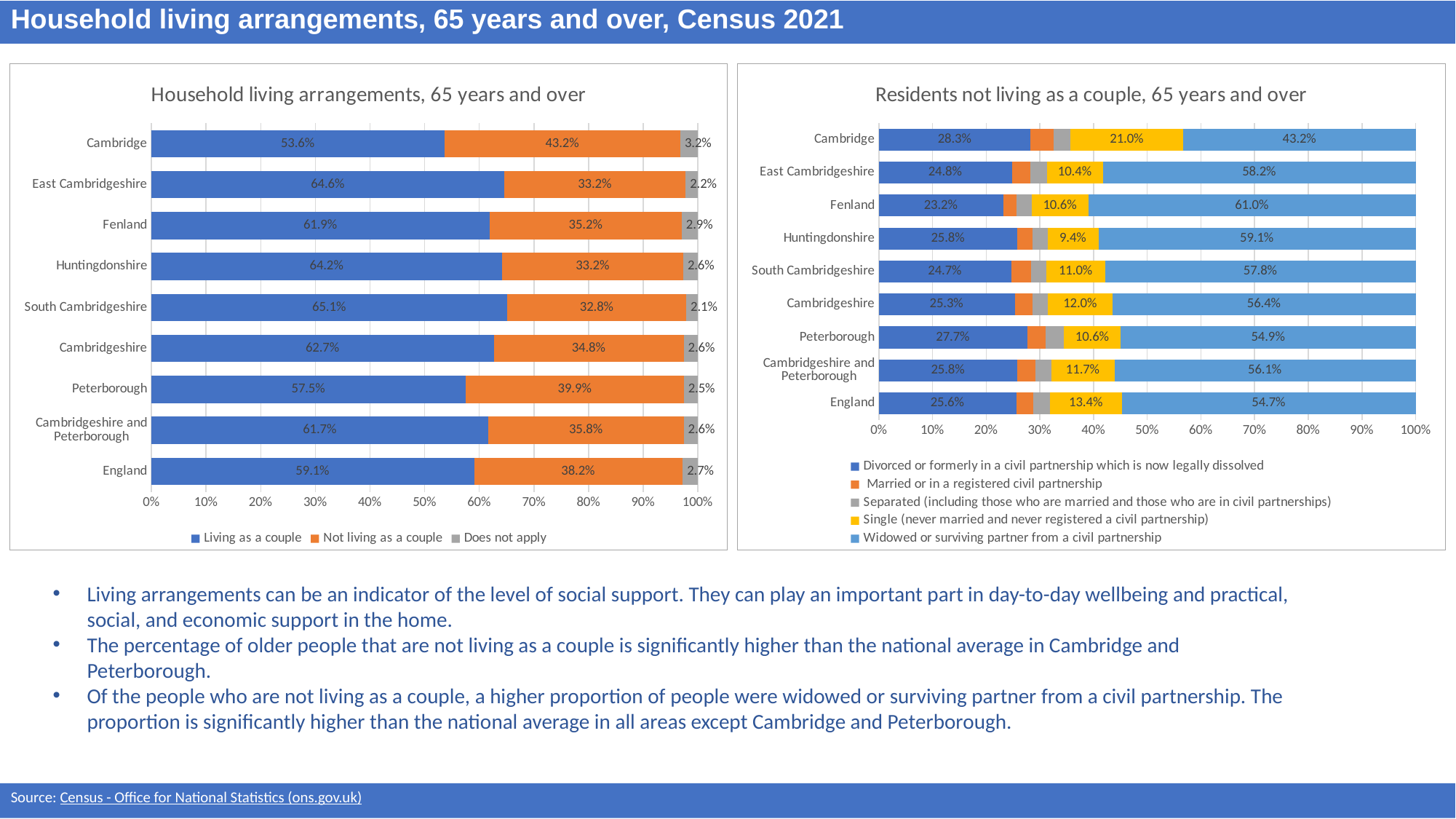

Household living arrangements, 65 years and over, Census 2021

### Chart: Household living arrangements, 65 years and over

| Category | Living as a couple | Not living as a couple | Does not apply |
|---|---|---|---|
| Cambridge | 0.536354881425304 | 0.4318646924280727 | 0.03178042614662333 |
| East Cambridgeshire | 0.6458642076952632 | 0.33201602722432627 | 0.02211976508041056 |
| Fenland | 0.6192043075082262 | 0.35152343916926626 | 0.029272253322507585 |
| Huntingdonshire | 0.6418249493677814 | 0.3316820844052767 | 0.026492966226941812 |
| South Cambridgeshire | 0.6512702804678657 | 0.3277260721921771 | 0.02100364733995724 |
| Cambridgeshire | 0.6267568357600511 | 0.34755129288891345 | 0.025691871351035338 |
| Peterborough | 0.5753187316116378 | 0.3992808107224583 | 0.02540045766590389 |
| Cambridgeshire and Peterborough | 0.6167452455031909 | 0.3576196020793169 | 0.025635152417492223 |
| England | 0.5905669877258624 | 0.3820174995416439 | 0.027415512732493753 |

### Chart: Residents not living as a couple, 65 years and over

| Category | Divorced or formerly in a civil partnership which is now legally dissolved |  Married or in a registered civil partnership | Separated (including those who are married and those who are in civil partnerships) | Single (never married and never registered a civil partnership) | Widowed or surviving partner from a civil partnership |
|---|---|---|---|---|---|
| Cambridge | 0.282787456445993 | 0.04278745644599303 | 0.0316376306620209 | 0.2103135888501742 | 0.4324738675958188 |
| East Cambridgeshire | 0.24780955529839643 | 0.033889899156885436 | 0.03157546701934204 | 0.10431476277070591 | 0.5824103157546702 |
| Fenland | 0.23158278628738146 | 0.024799416484318017 | 0.028446389496717725 | 0.10564065159251154 | 0.6095307561390713 |
| Huntingdonshire | 0.25827213466457627 | 0.027890089941414307 | 0.028385180295403913 | 0.09439722749401766 | 0.5910553676045879 |
| South Cambridgeshire | 0.24695385205794876 | 0.03664971697208098 | 0.028014966900124724 | 0.11014103425117529 | 0.5782404298186703 |
| Cambridgeshire | 0.25315966539370793 | 0.032642298599745406 | 0.0292780505546463 | 0.12049918166939444 | 0.5644208037825059 |
| Peterborough | 0.2766497461928934 | 0.034550515801539214 | 0.033731783199607006 | 0.10586212542983461 | 0.5492058293761257 |
| Cambridgeshire and Peterborough | 0.2582642422517169 | 0.033056969006867595 | 0.03024588122264527 | 0.11731843575418995 | 0.5611144717645803 |
| England | 0.25589087044375974 | 0.032270712894166546 | 0.03062454841210939 | 0.13422016323730412 | 0.5469937050126602 |
Living arrangements can be an indicator of the level of social support. They can play an important part in day-to-day wellbeing and practical, social, and economic support in the home.
The percentage of older people that are not living as a couple is significantly higher than the national average in Cambridge and Peterborough.
Of the people who are not living as a couple, a higher proportion of people were widowed or surviving partner from a civil partnership. The proportion is significantly higher than the national average in all areas except Cambridge and Peterborough.
Source: Census - Office for National Statistics (ons.gov.uk)